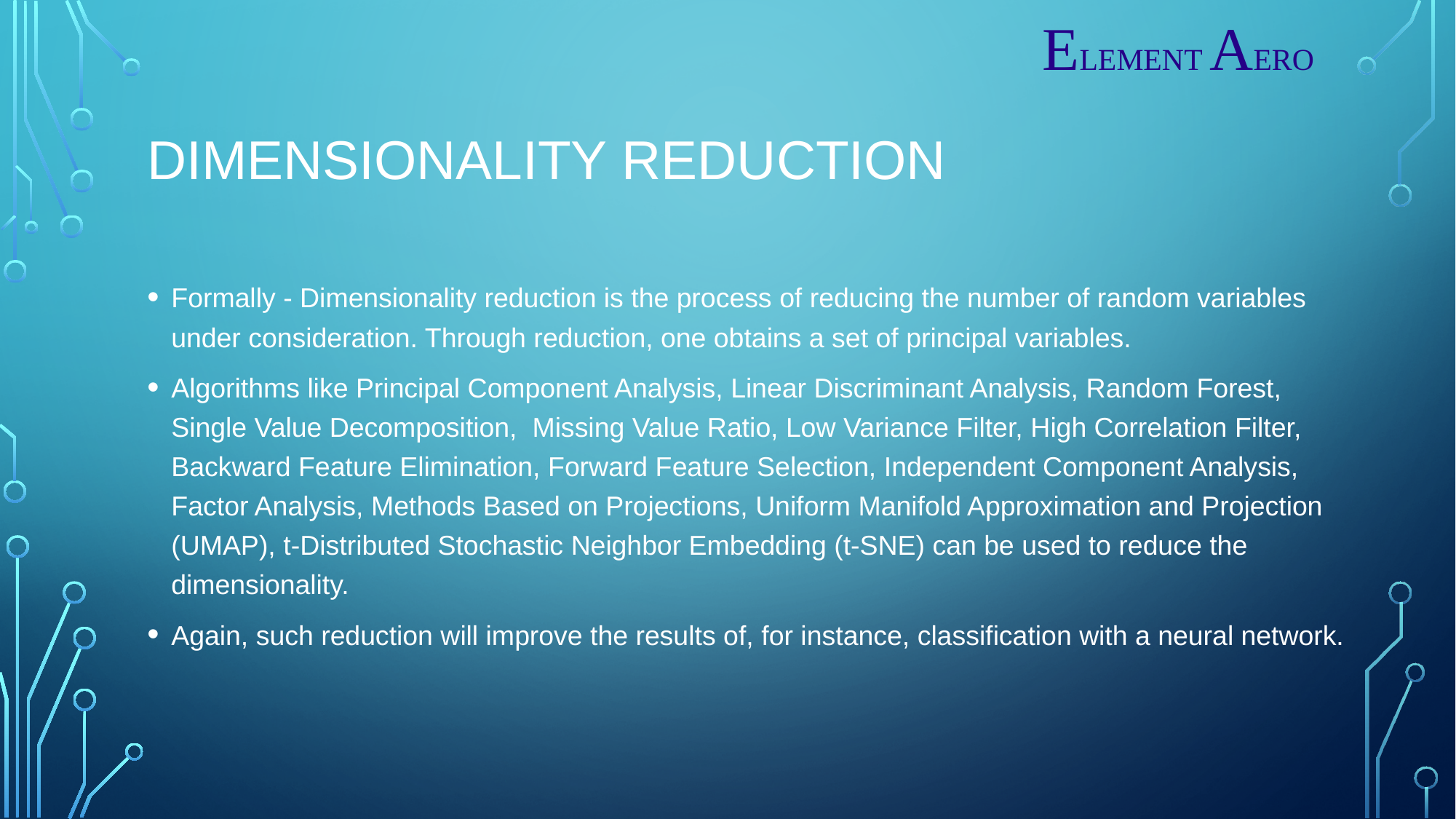

ELEMENT AERO
# Dimensionality reduction
Formally - Dimensionality reduction is the process of reducing the number of random variables under consideration. Through reduction, one obtains a set of principal variables.
Algorithms like Principal Component Analysis, Linear Discriminant Analysis, Random Forest, Single Value Decomposition,  Missing Value Ratio, Low Variance Filter, High Correlation Filter, Backward Feature Elimination, Forward Feature Selection, Independent Component Analysis, Factor Analysis, Methods Based on Projections, Uniform Manifold Approximation and Projection (UMAP), t-Distributed Stochastic Neighbor Embedding (t-SNE) can be used to reduce the dimensionality.
Again, such reduction will improve the results of, for instance, classification with a neural network.